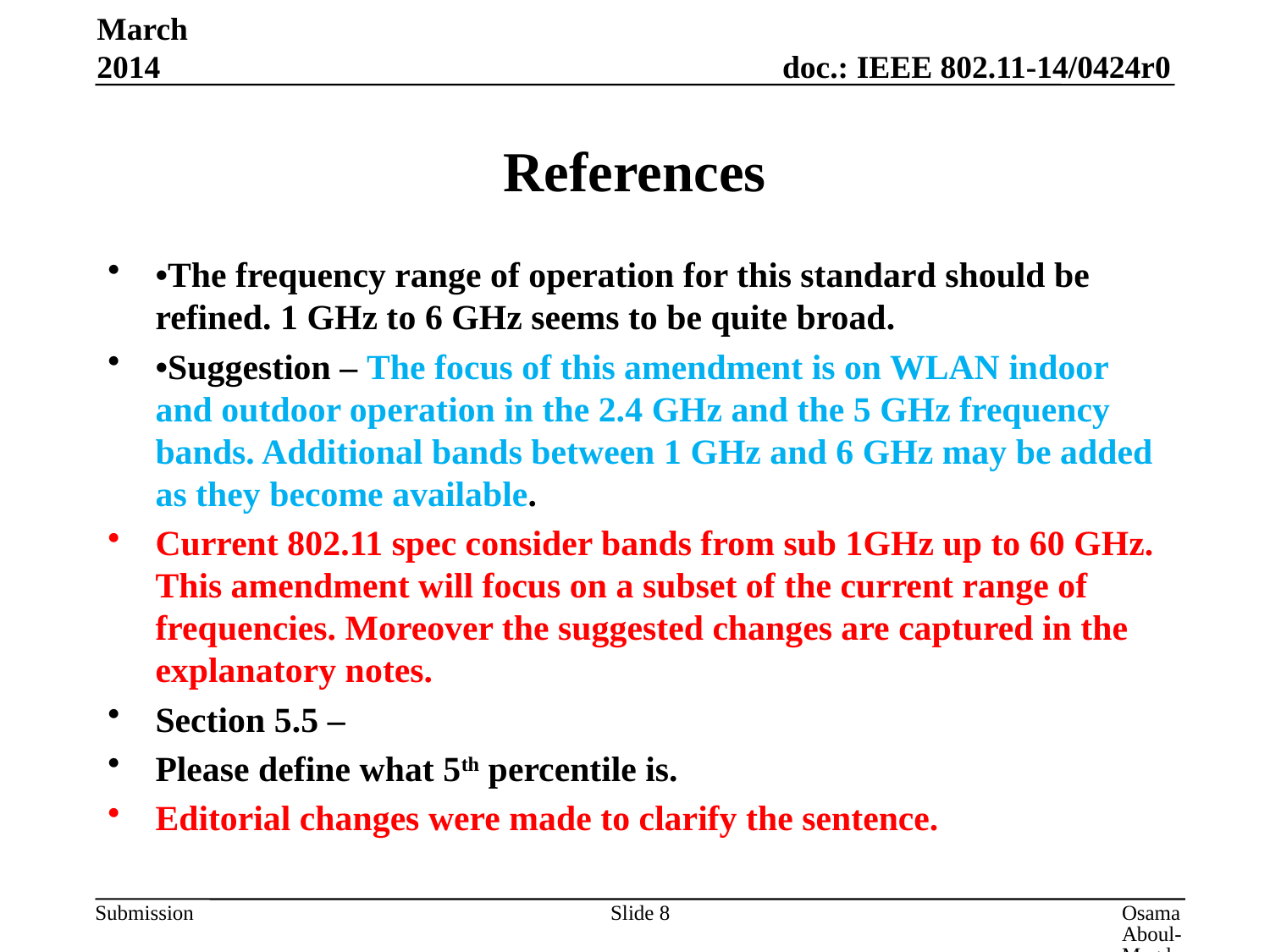

March 2014
# References
•The frequency range of operation for this standard should be refined. 1 GHz to 6 GHz seems to be quite broad.
•Suggestion – The focus of this amendment is on WLAN indoor and outdoor operation in the 2.4 GHz and the 5 GHz frequency bands. Additional bands between 1 GHz and 6 GHz may be added as they become available.
Current 802.11 spec consider bands from sub 1GHz up to 60 GHz. This amendment will focus on a subset of the current range of frequencies. Moreover the suggested changes are captured in the explanatory notes.
Section 5.5 –
Please define what 5th percentile is.
Editorial changes were made to clarify the sentence.

Slide 8
Osama Aboul-Magd, Huawei Technologies